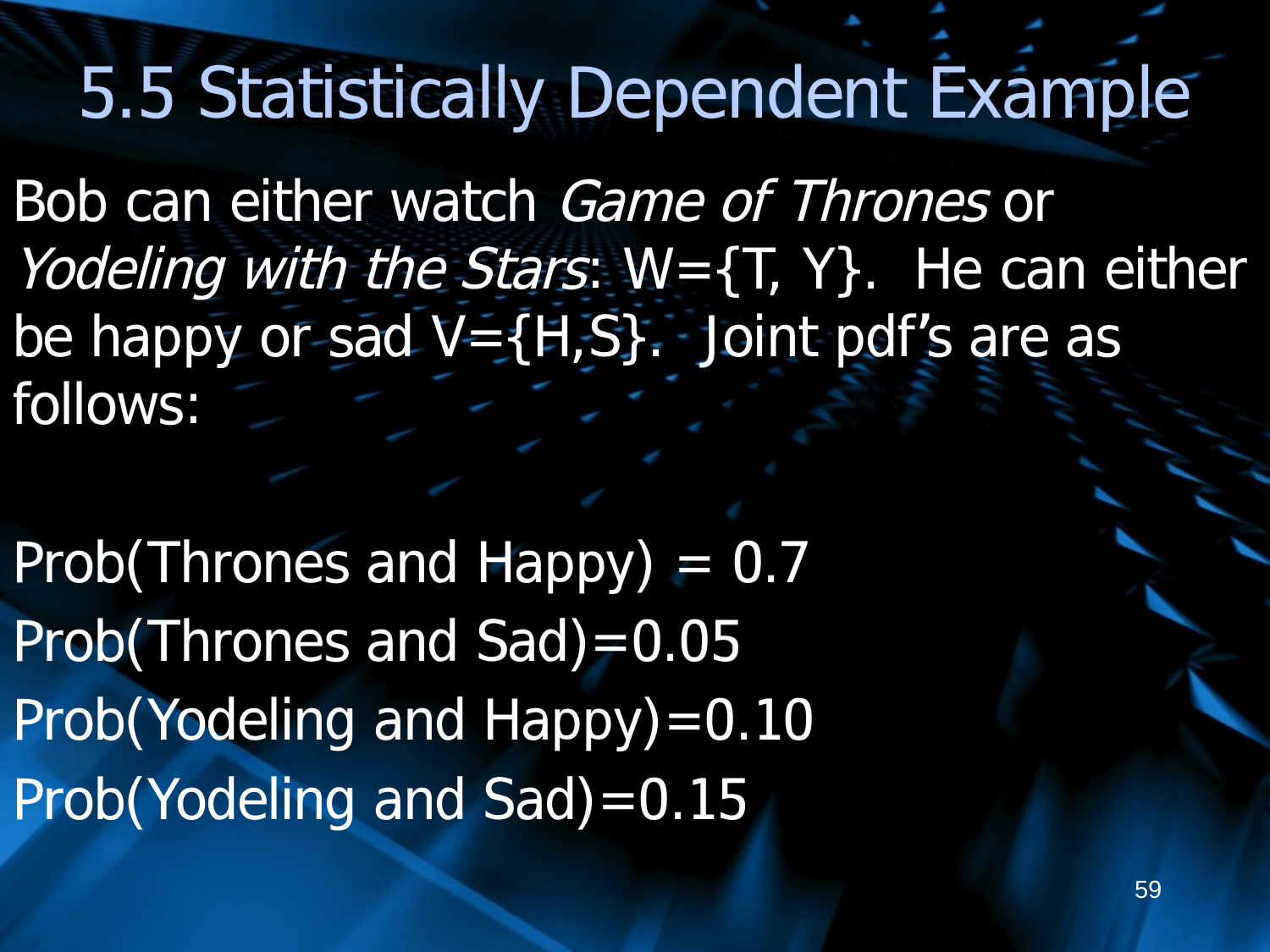

# 5.5 Statistically Dependent Example
Bob can either watch Game of Thrones or Yodeling with the Stars: W={T, Y}.  He can either be happy or sad V={H,S}.  Joint pdf’s are as follows:

Prob(Thrones and Happy) = 0.7
Prob(Thrones and Sad)=0.05
Prob(Yodeling and Happy)=0.10
Prob(Yodeling and Sad)=0.15

59